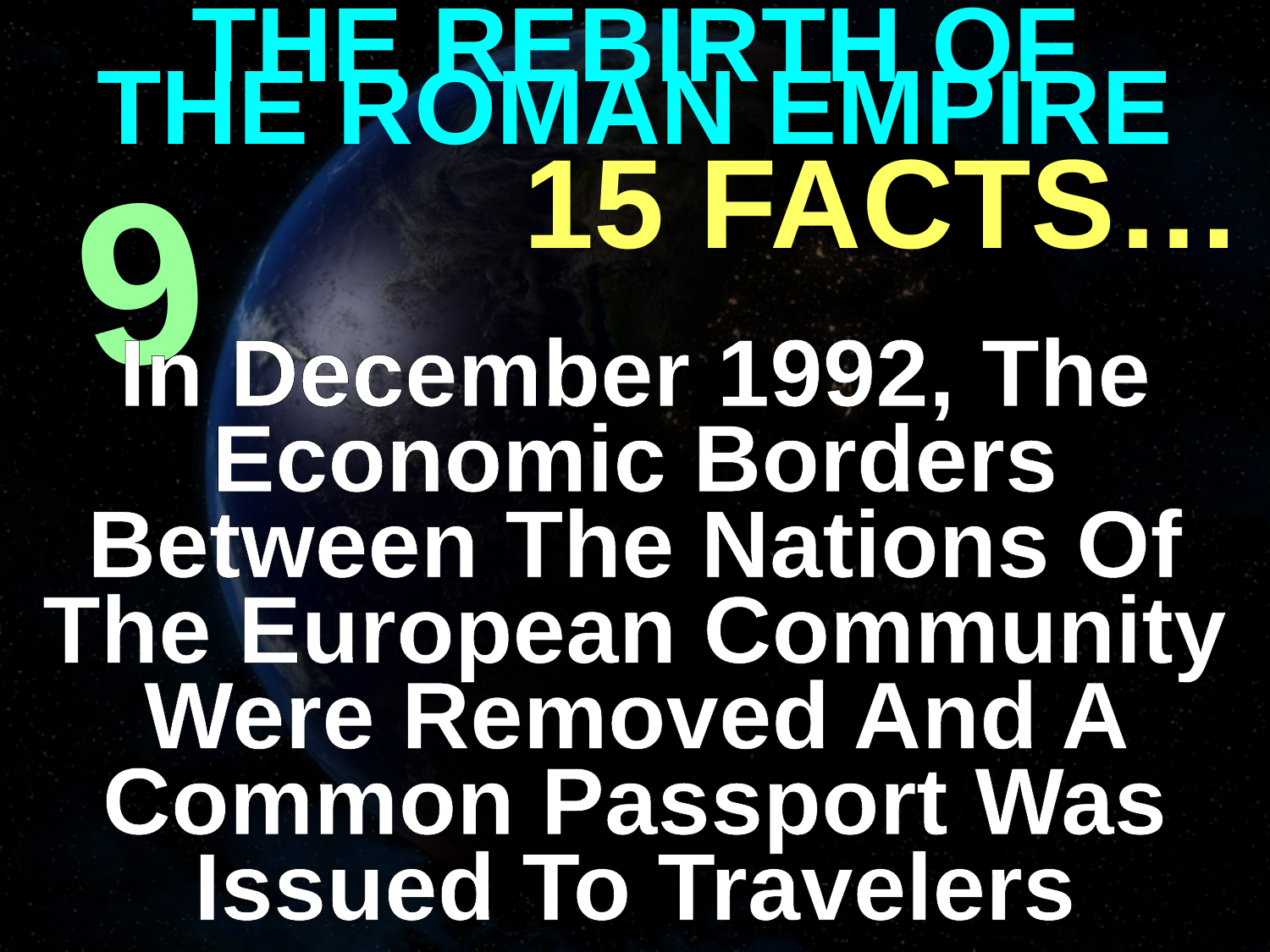

THE REBIRTH OF
THE ROMAN EMPIRE
15 FACTS…
9
In December 1992, The Economic Borders Between The Nations Of The European Community Were Removed And A Common Passport Was Issued To Travelers